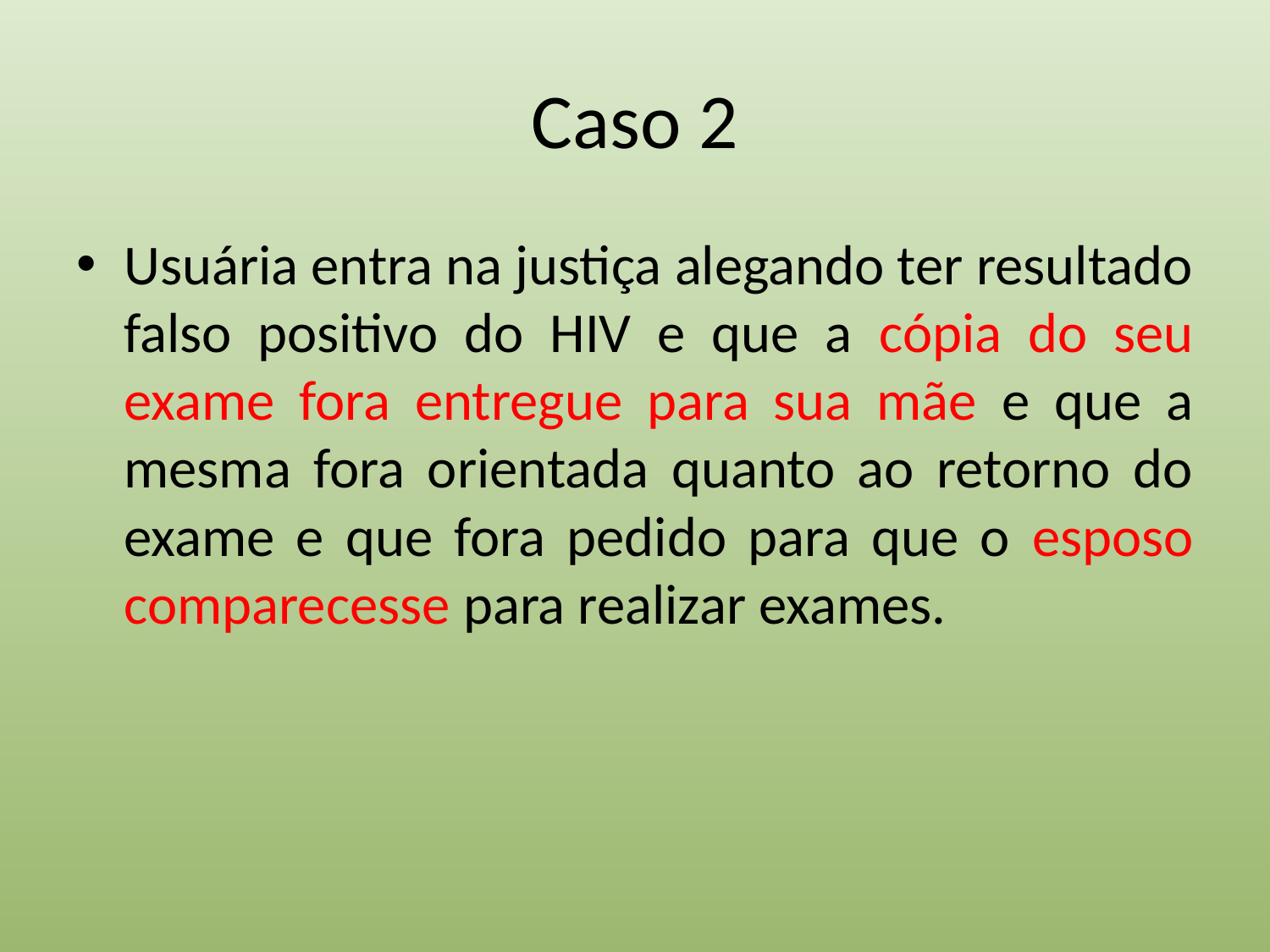

# Caso 2
Usuária entra na justiça alegando ter resultado falso positivo do HIV e que a cópia do seu exame fora entregue para sua mãe e que a mesma fora orientada quanto ao retorno do exame e que fora pedido para que o esposo comparecesse para realizar exames.